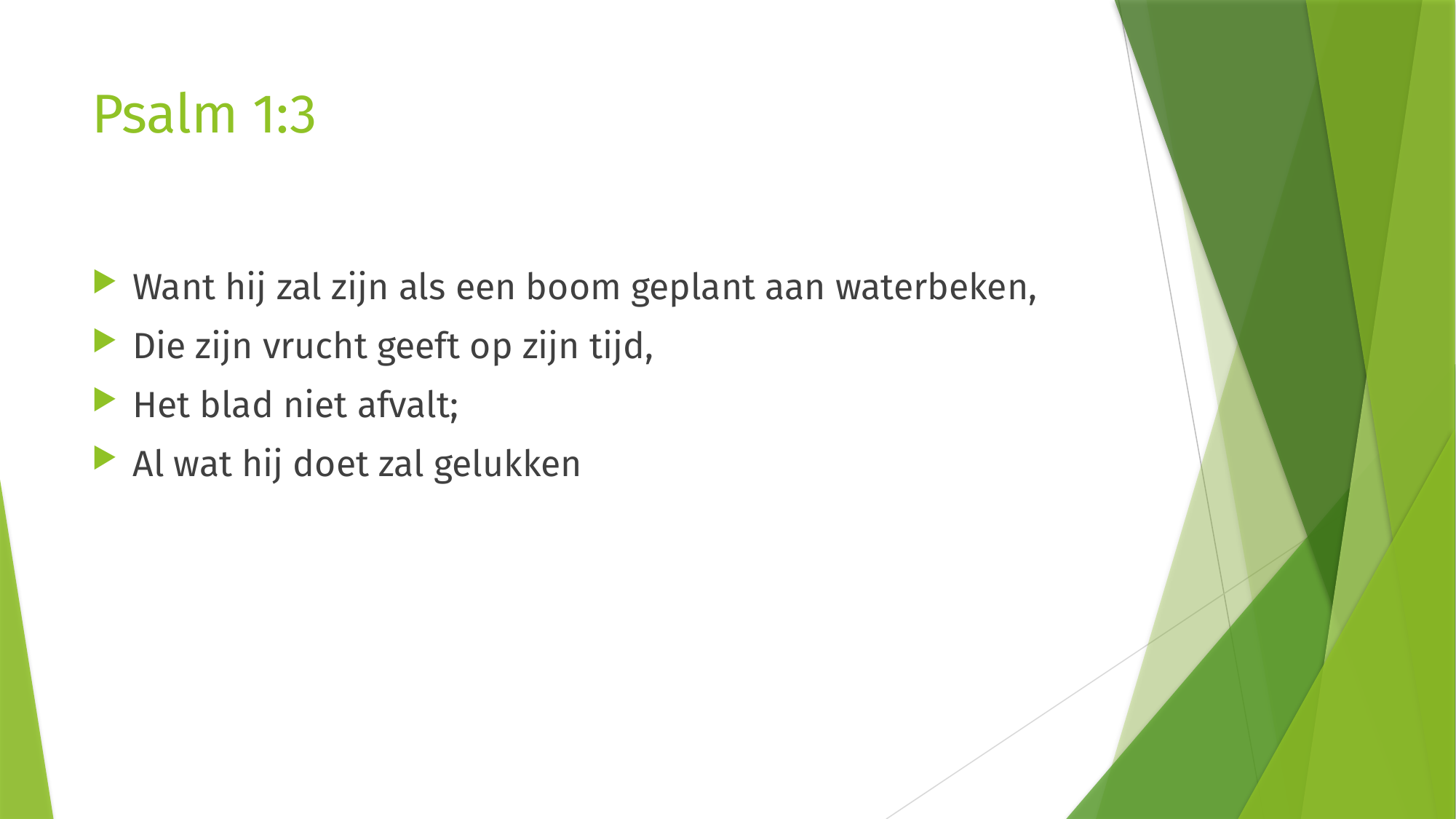

# Psalm 1:3
Want hij zal zijn als een boom geplant aan waterbeken,
Die zijn vrucht geeft op zijn tijd,
Het blad niet afvalt;
Al wat hij doet zal gelukken